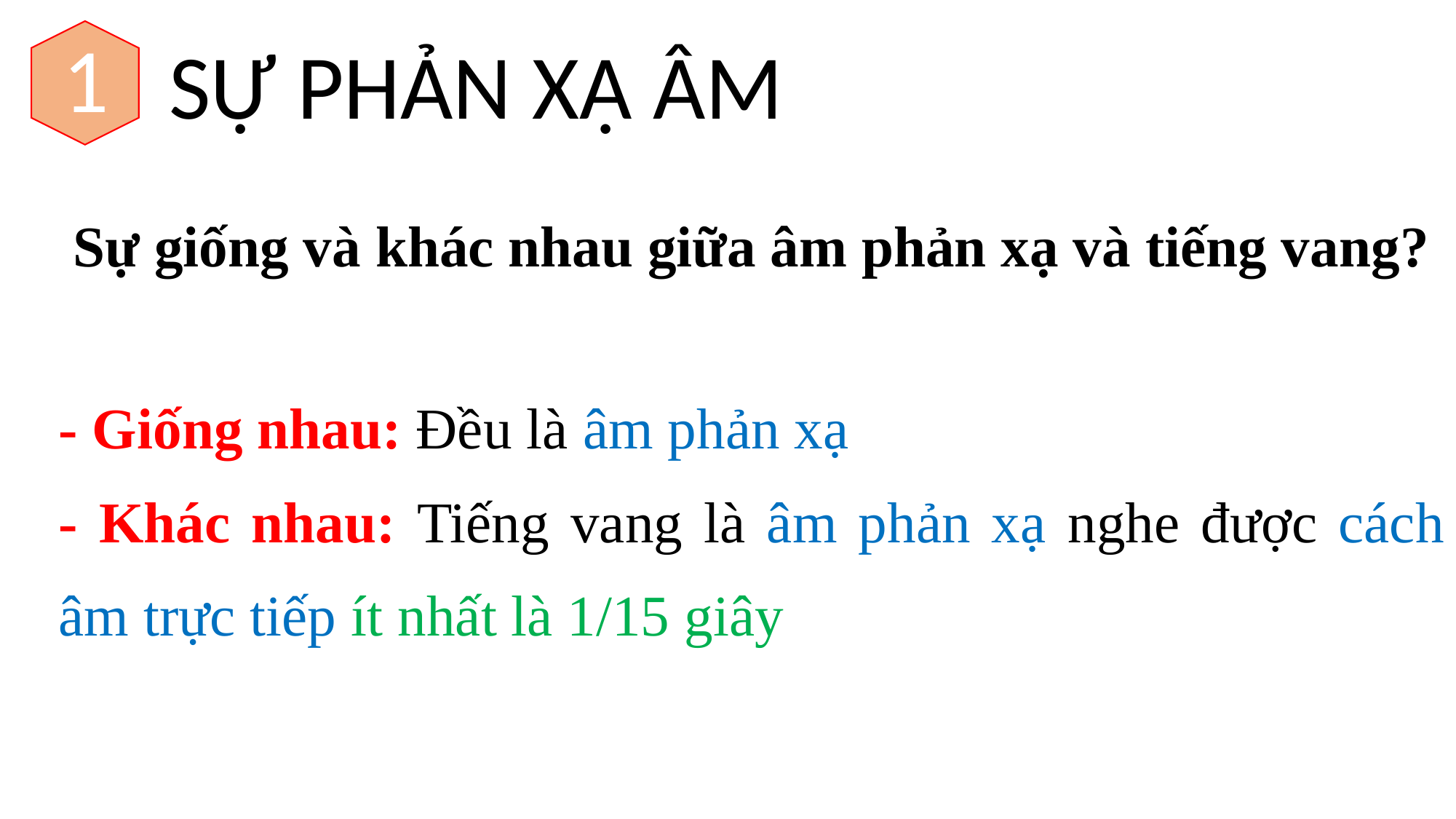

1
SỰ PHẢN XẠ ÂM
Sự giống và khác nhau giữa âm phản xạ và tiếng vang?

- Giống nhau: Đều là âm phản xạ
- Khác nhau: Tiếng vang là âm phản xạ nghe được cách âm trực tiếp ít nhất là 1/15 giây